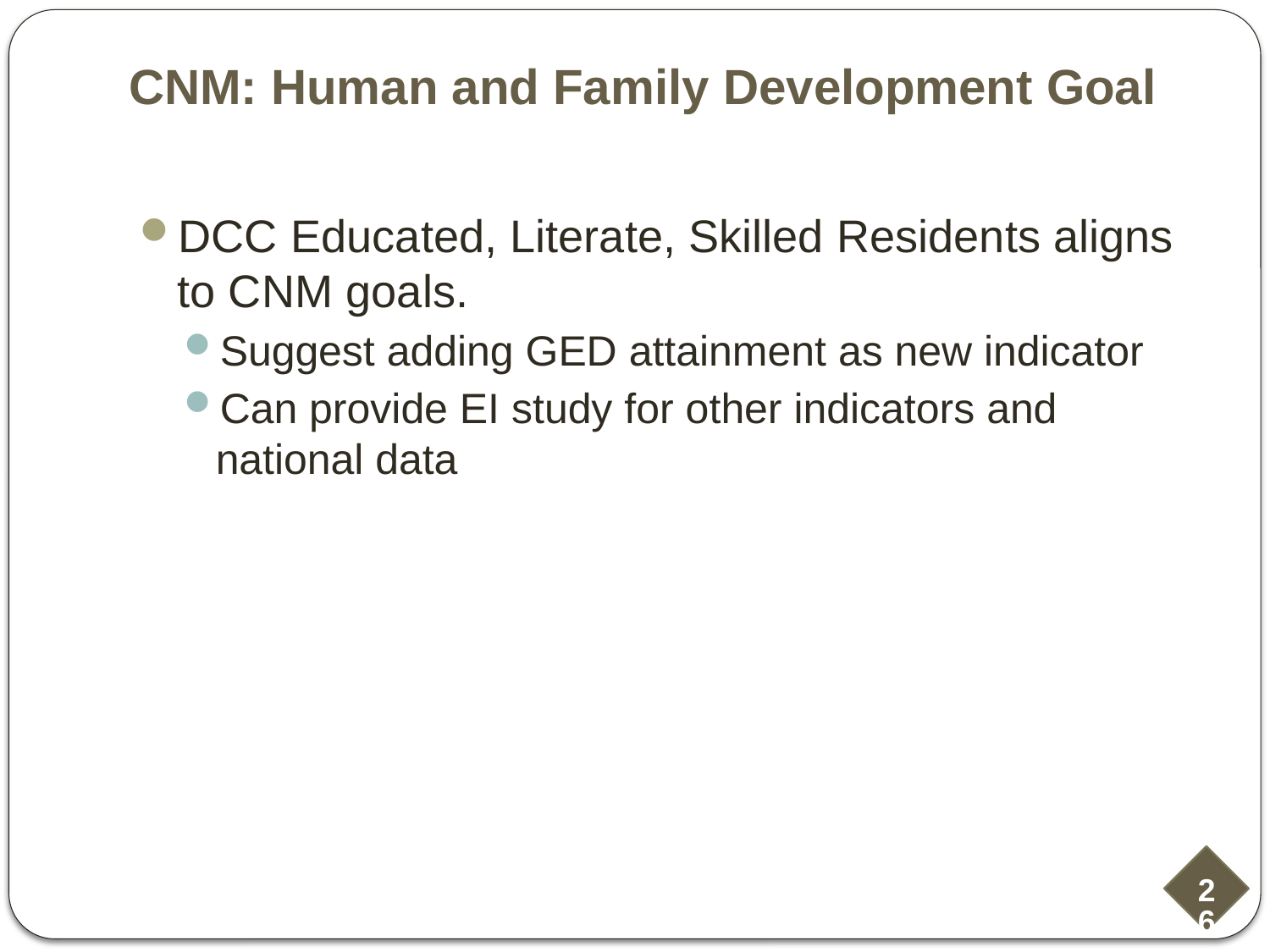

# CNM: Human and Family Development Goal
DCC Educated, Literate, Skilled Residents aligns to CNM goals.
Suggest adding GED attainment as new indicator
Can provide EI study for other indicators and national data